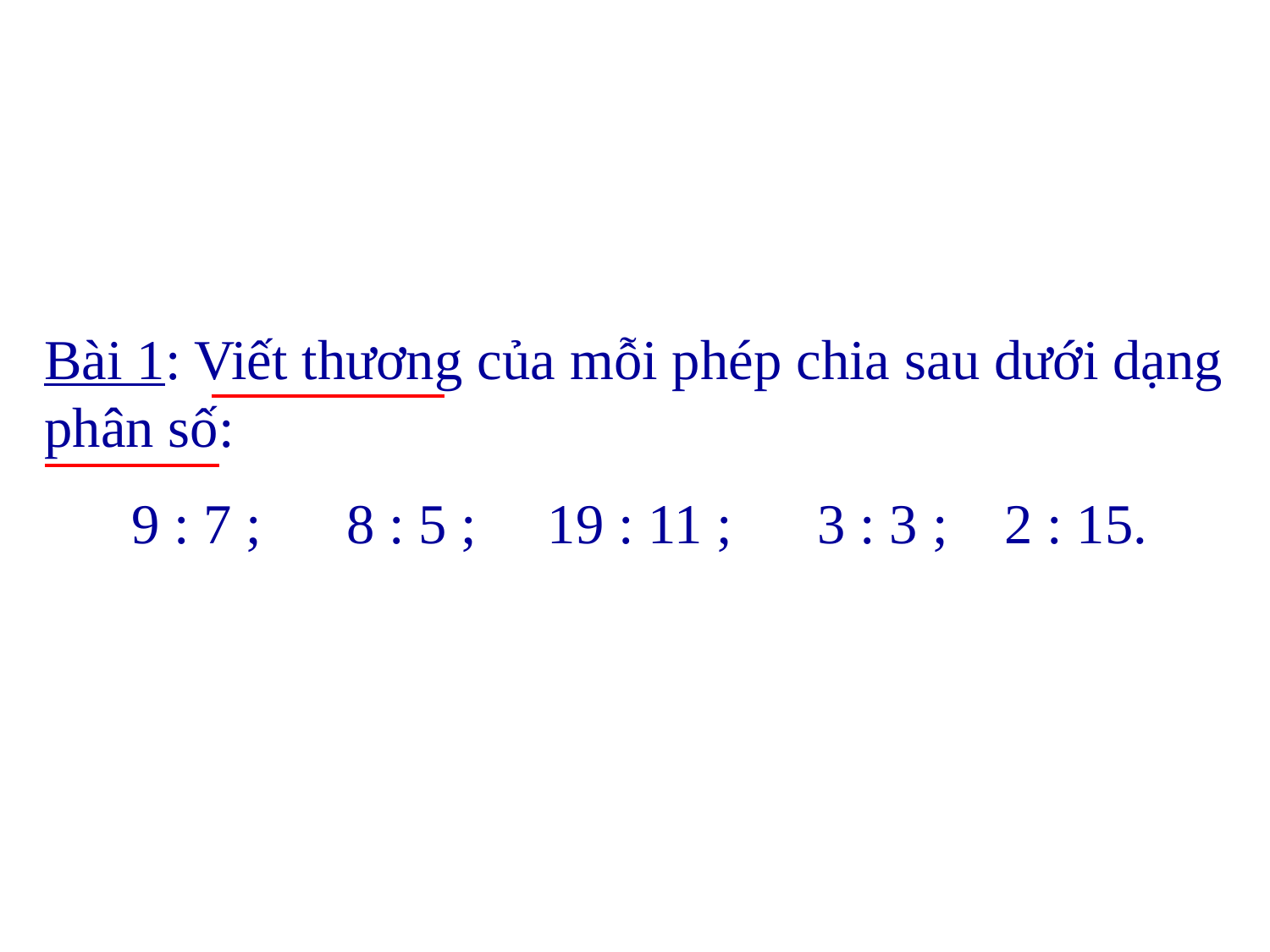

Bài 1: Viết thương của mỗi phép chia sau dưới dạng phân số:
9 : 7 ;      8 : 5 ;     19 : 11 ;      3 : 3 ;    2 : 15.